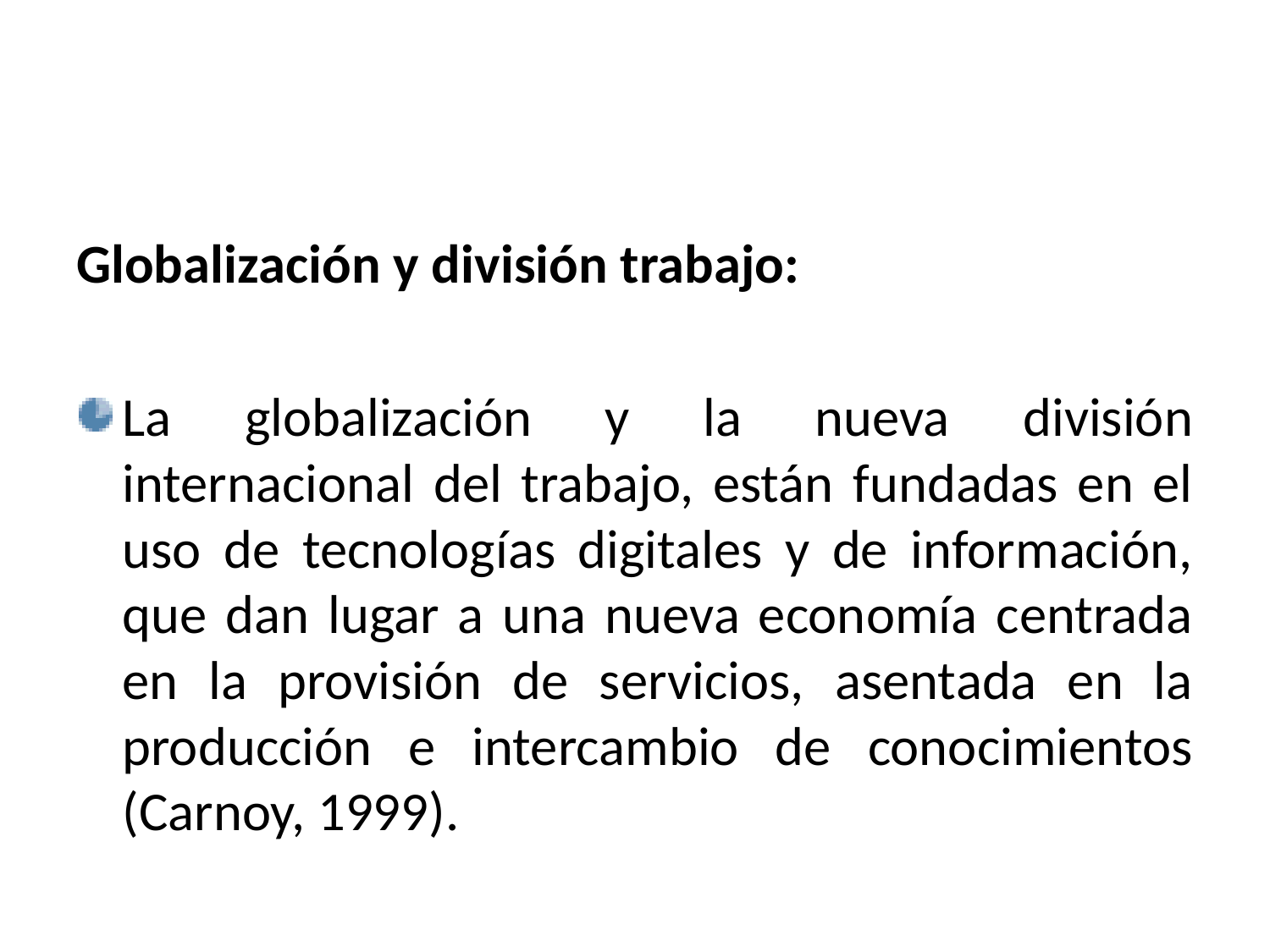

#
Globalización y división trabajo:

La globalización y la nueva división internacional del trabajo, están fundadas en el uso de tecnologías digitales y de información, que dan lugar a una nueva economía centrada en la provisión de servicios, asentada en la producción e intercambio de conocimientos (Carnoy, 1999).